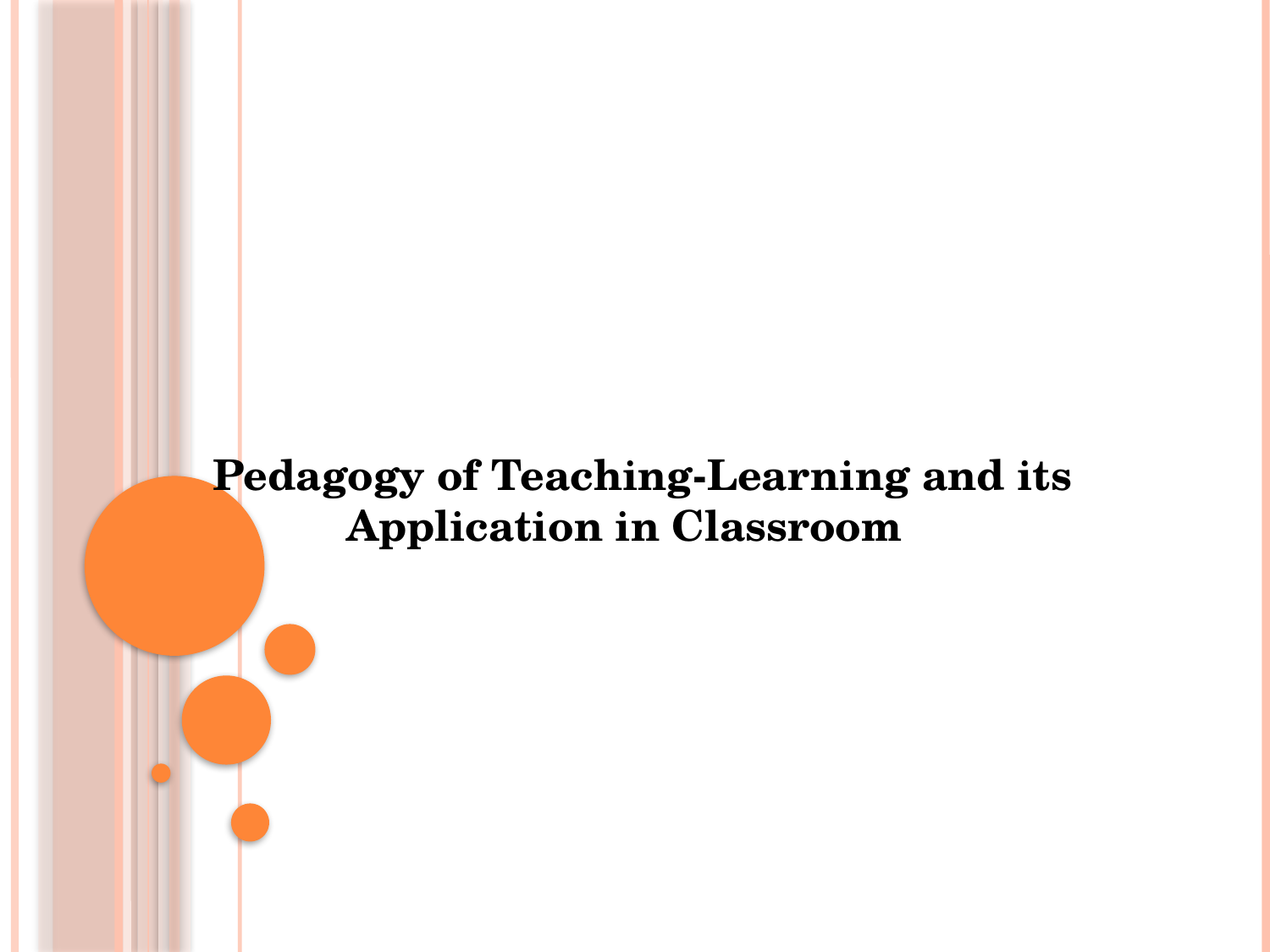

Pedagogy of Teaching-Learning and its Application in Classroom